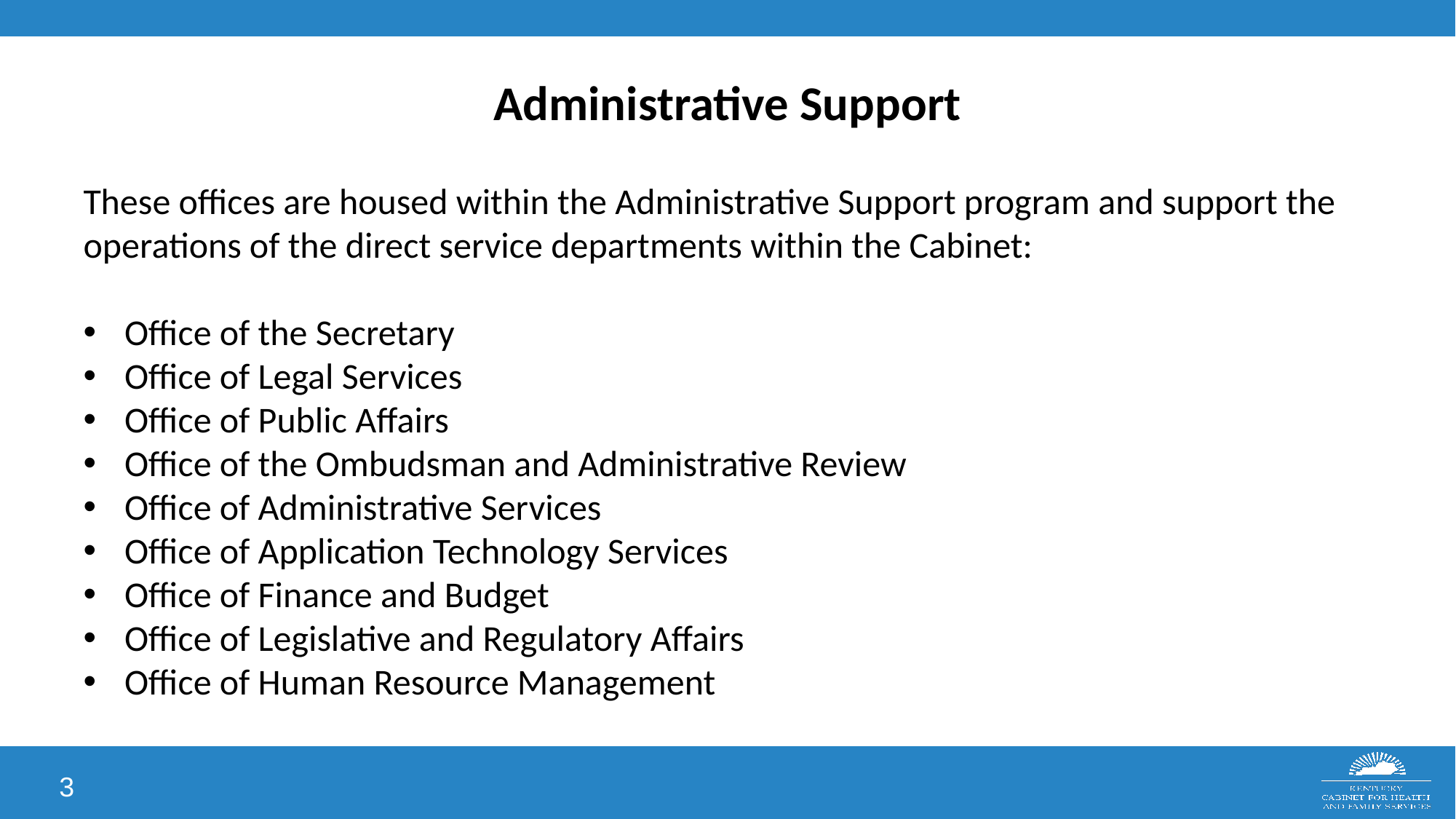

# Administrative Support

These offices are housed within the Administrative Support program and support the operations of the direct service departments within the Cabinet:

Office of the Secretary
Office of Legal Services
Office of Public Affairs
Office of the Ombudsman and Administrative Review
Office of Administrative Services
Office of Application Technology Services
Office of Finance and Budget
Office of Legislative and Regulatory Affairs
Office of Human Resource Management
3